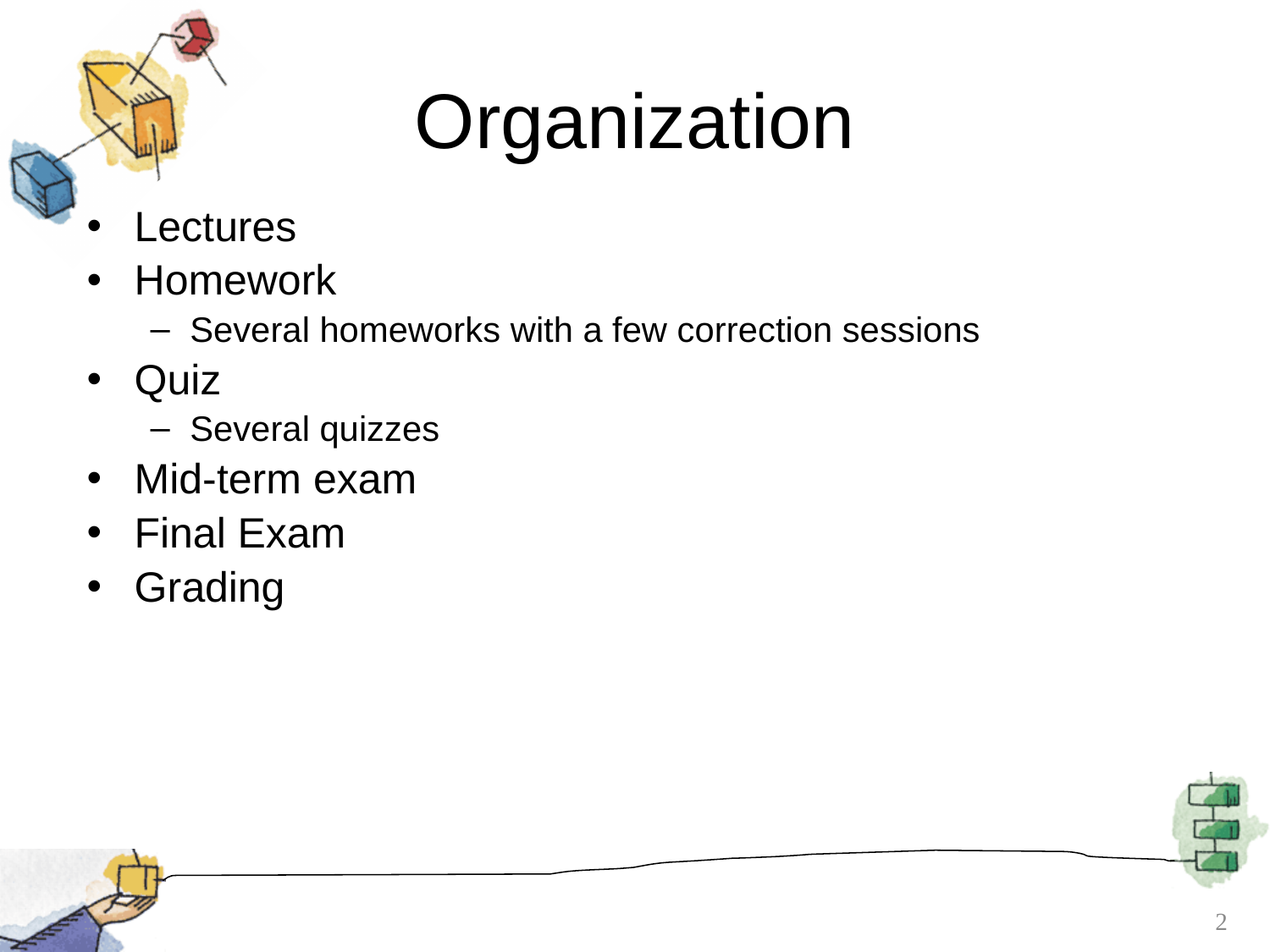

# Organization
Lectures
Homework
Several homeworks with a few correction sessions
Quiz
Several quizzes
Mid-term exam
Final Exam
Grading

2